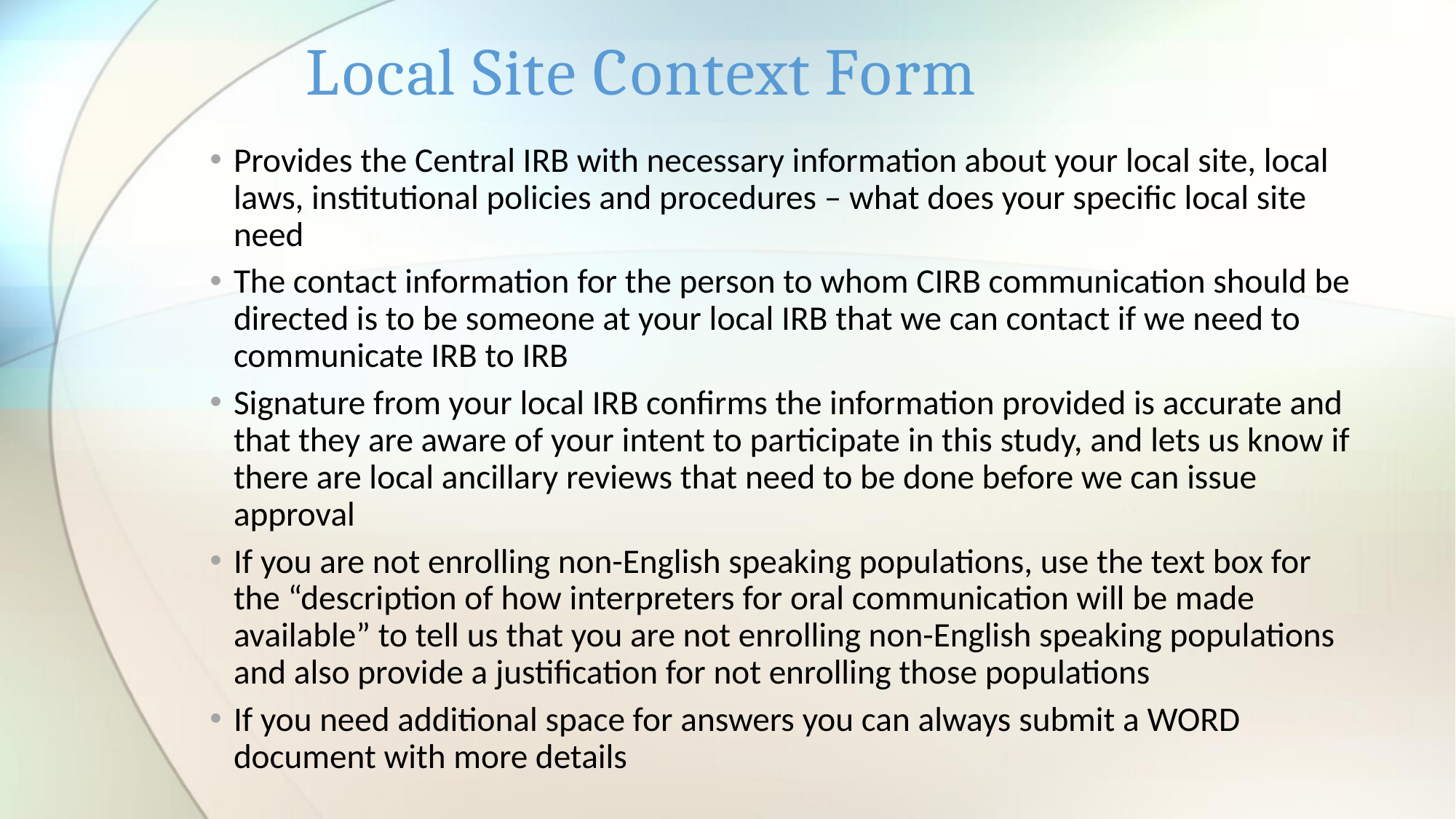

# Local Site Context Form
Provides the Central IRB with necessary information about your local site, local laws, institutional policies and procedures – what does your specific local site need
The contact information for the person to whom CIRB communication should be directed is to be someone at your local IRB that we can contact if we need to communicate IRB to IRB
Signature from your local IRB confirms the information provided is accurate and that they are aware of your intent to participate in this study, and lets us know if there are local ancillary reviews that need to be done before we can issue approval
If you are not enrolling non-English speaking populations, use the text box for the “description of how interpreters for oral communication will be made available” to tell us that you are not enrolling non-English speaking populations and also provide a justification for not enrolling those populations
If you need additional space for answers you can always submit a WORD document with more details